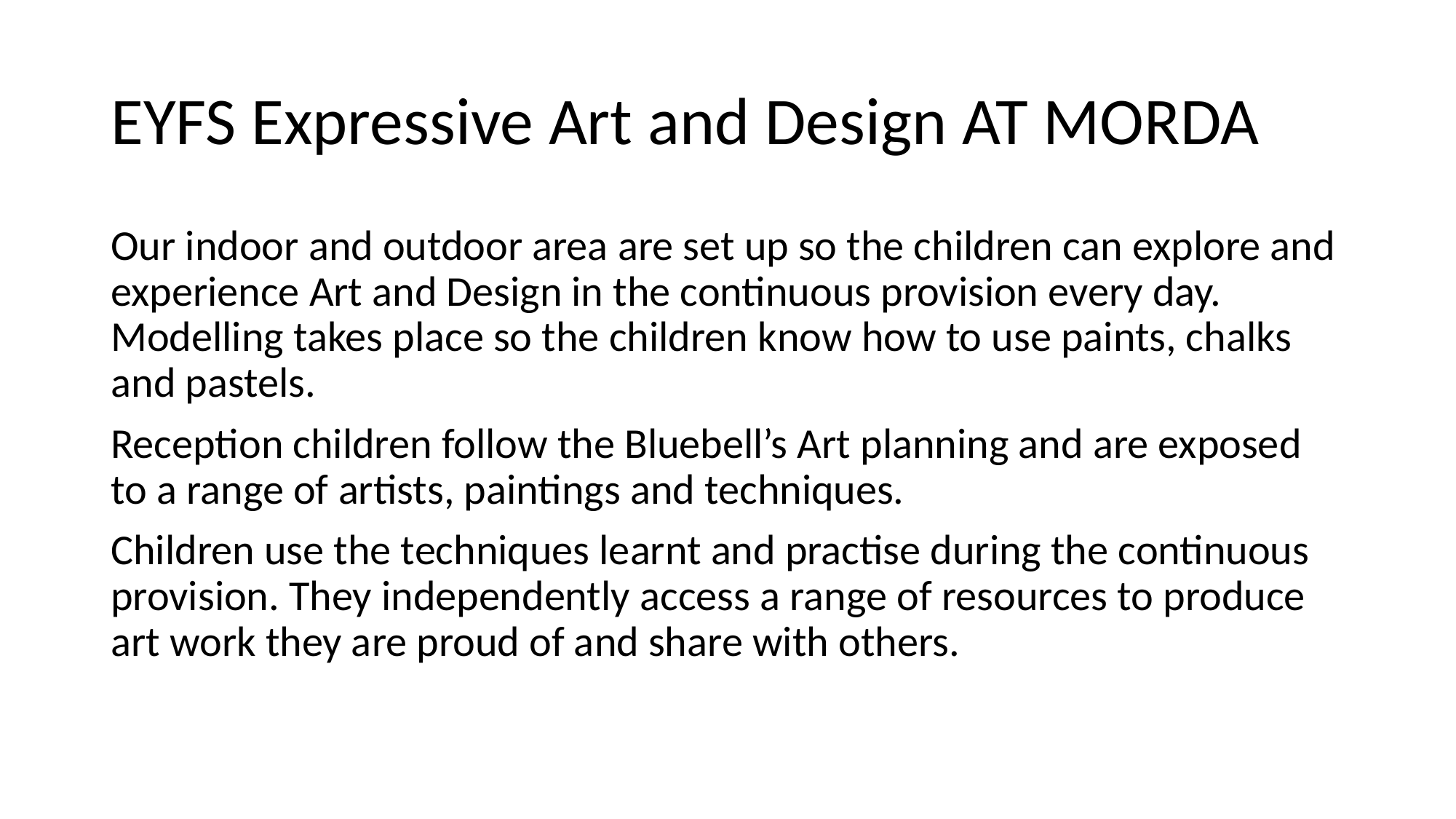

# EYFS Expressive Art and Design AT MORDA
Our indoor and outdoor area are set up so the children can explore and experience Art and Design in the continuous provision every day. Modelling takes place so the children know how to use paints, chalks and pastels.
Reception children follow the Bluebell’s Art planning and are exposed to a range of artists, paintings and techniques.
Children use the techniques learnt and practise during the continuous provision. They independently access a range of resources to produce art work they are proud of and share with others.